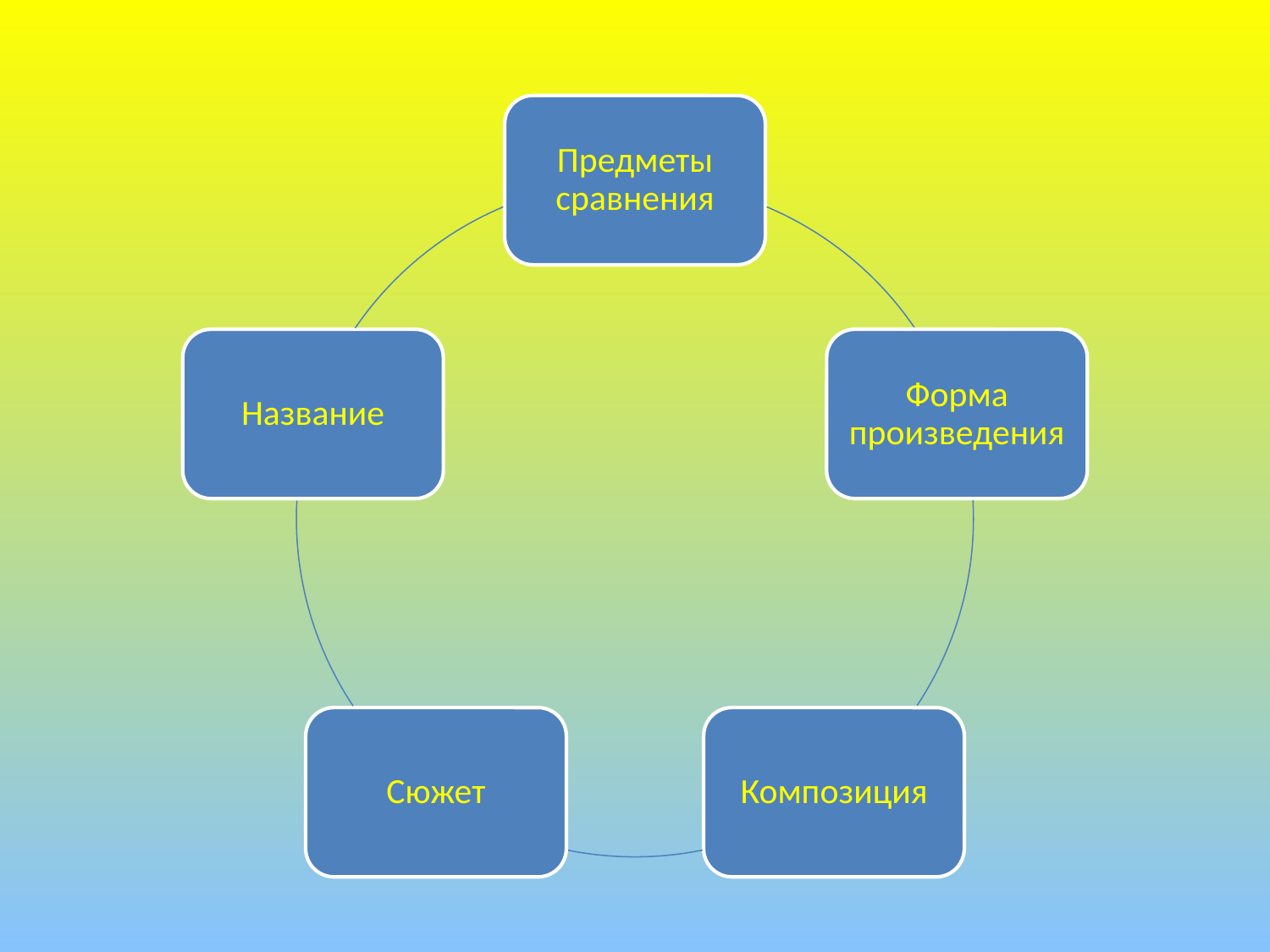

#
Предметы сравнения
Форма произведения
Композиция
Сюжет
Название